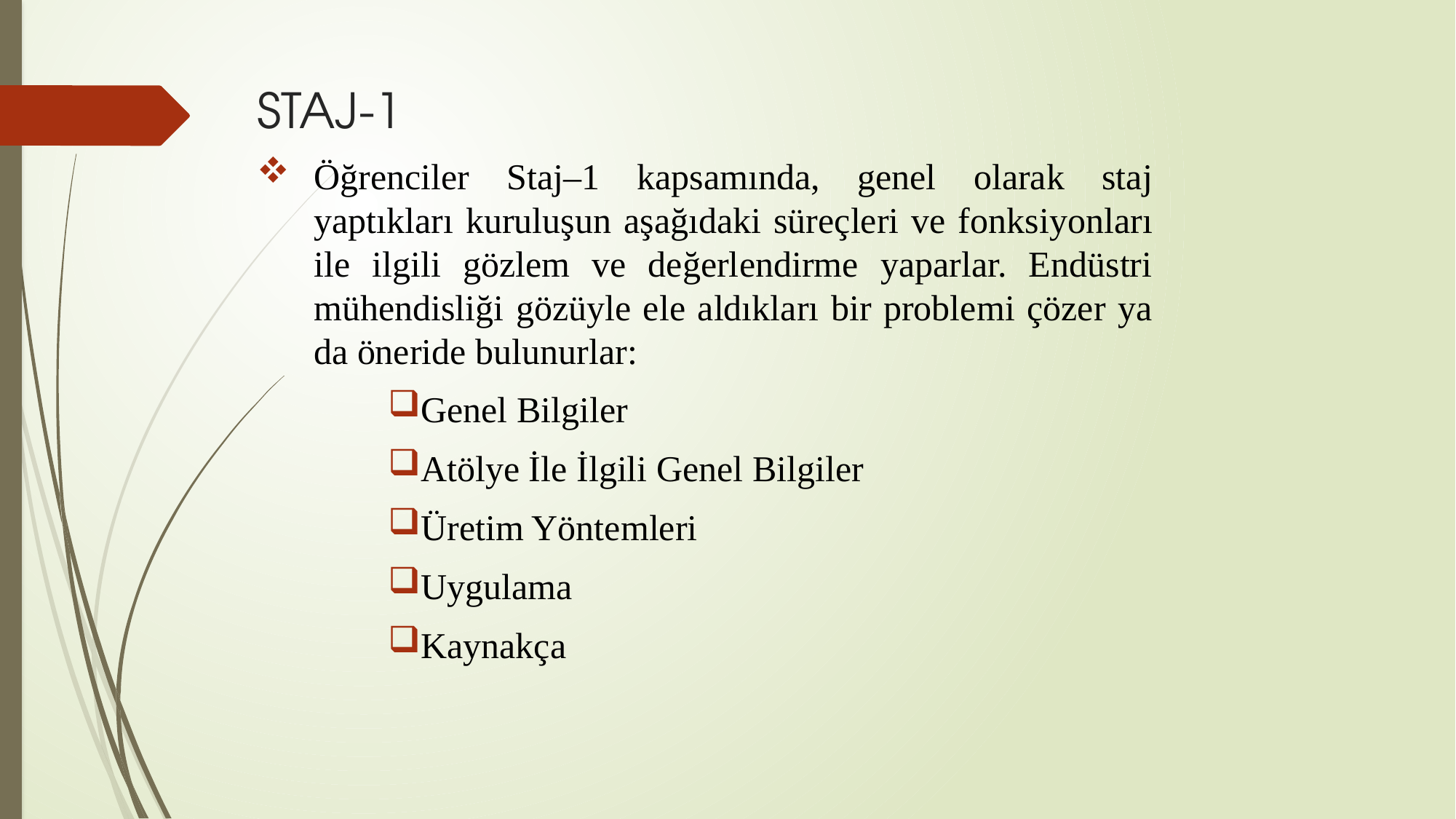

# STAJ-1
Öğrenciler Staj–1 kapsamında, genel olarak staj yaptıkları kuruluşun aşağıdaki süreçleri ve fonksiyonları ile ilgili gözlem ve değerlendirme yaparlar. Endüstri mühendisliği gözüyle ele aldıkları bir problemi çözer ya da öneride bulunurlar:
Genel Bilgiler
Atölye İle İlgili Genel Bilgiler
Üretim Yöntemleri
Uygulama
Kaynakça